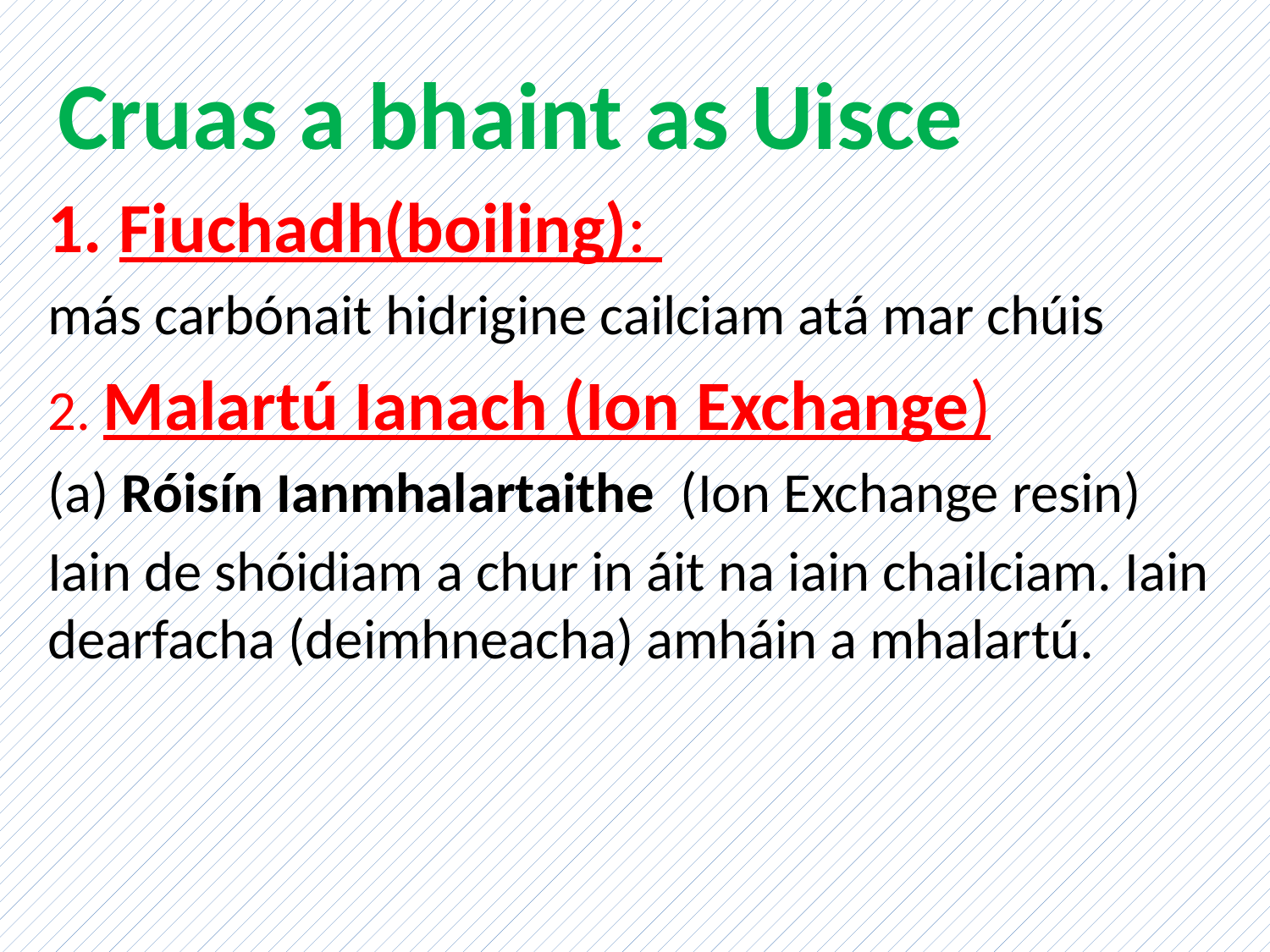

# Cruas a bhaint as Uisce
Fiuchadh(boiling):
más carbónait hidrigine cailciam atá mar chúis
2. Malartú Ianach (Ion Exchange)
(a) Róisín Ianmhalartaithe  (Ion Exchange resin)
Iain de shóidiam a chur in áit na iain chailciam. Iain dearfacha (deimhneacha) amháin a mhalartú.